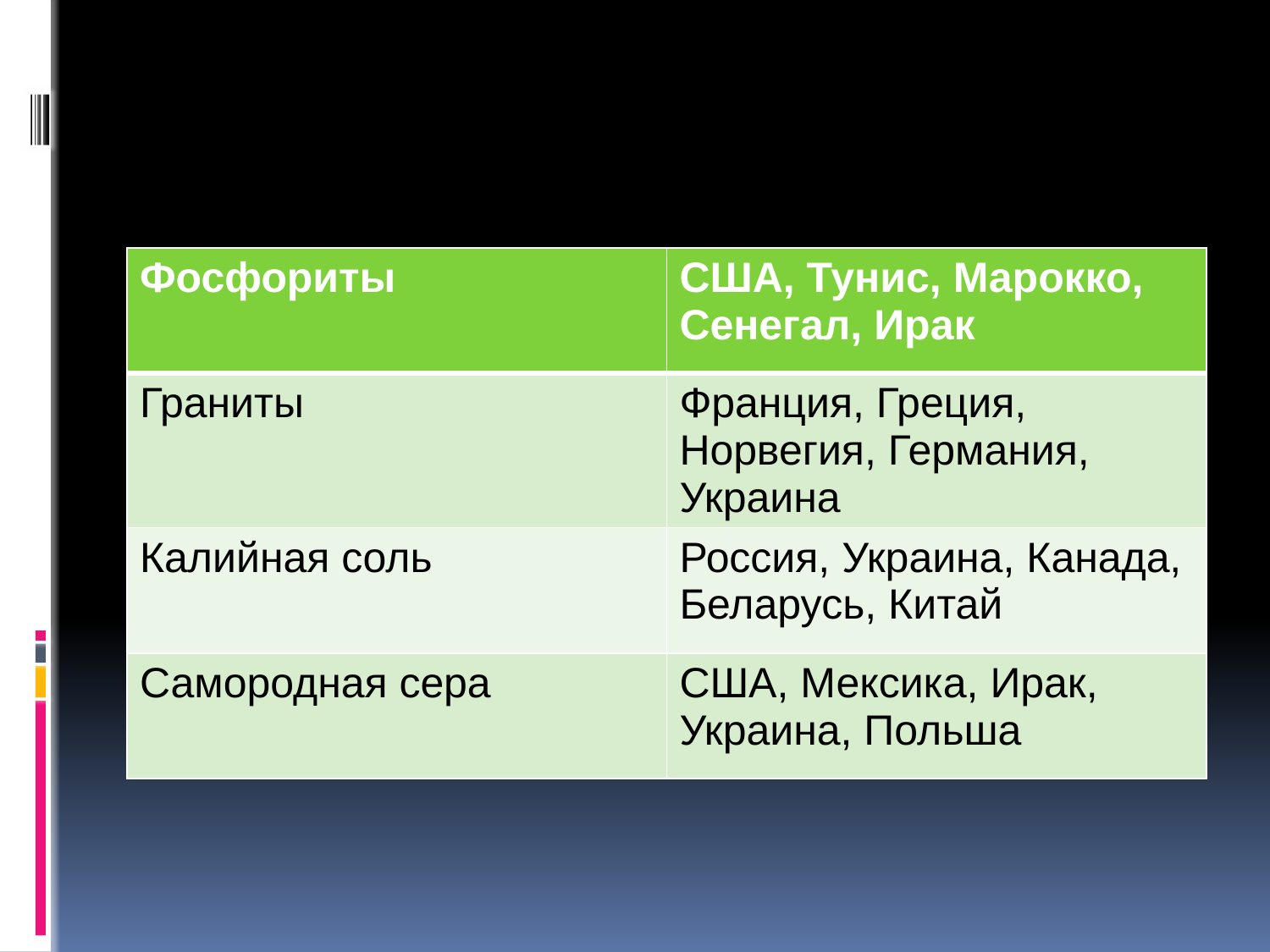

#
| Фосфориты | США, Тунис, Марокко, Сенегал, Ирак |
| --- | --- |
| Граниты | Франция, Греция, Норвегия, Германия, Украина |
| Калийная соль | Россия, Украина, Канада, Беларусь, Китай |
| Самородная сера | США, Мексика, Ирак, Украина, Польша |